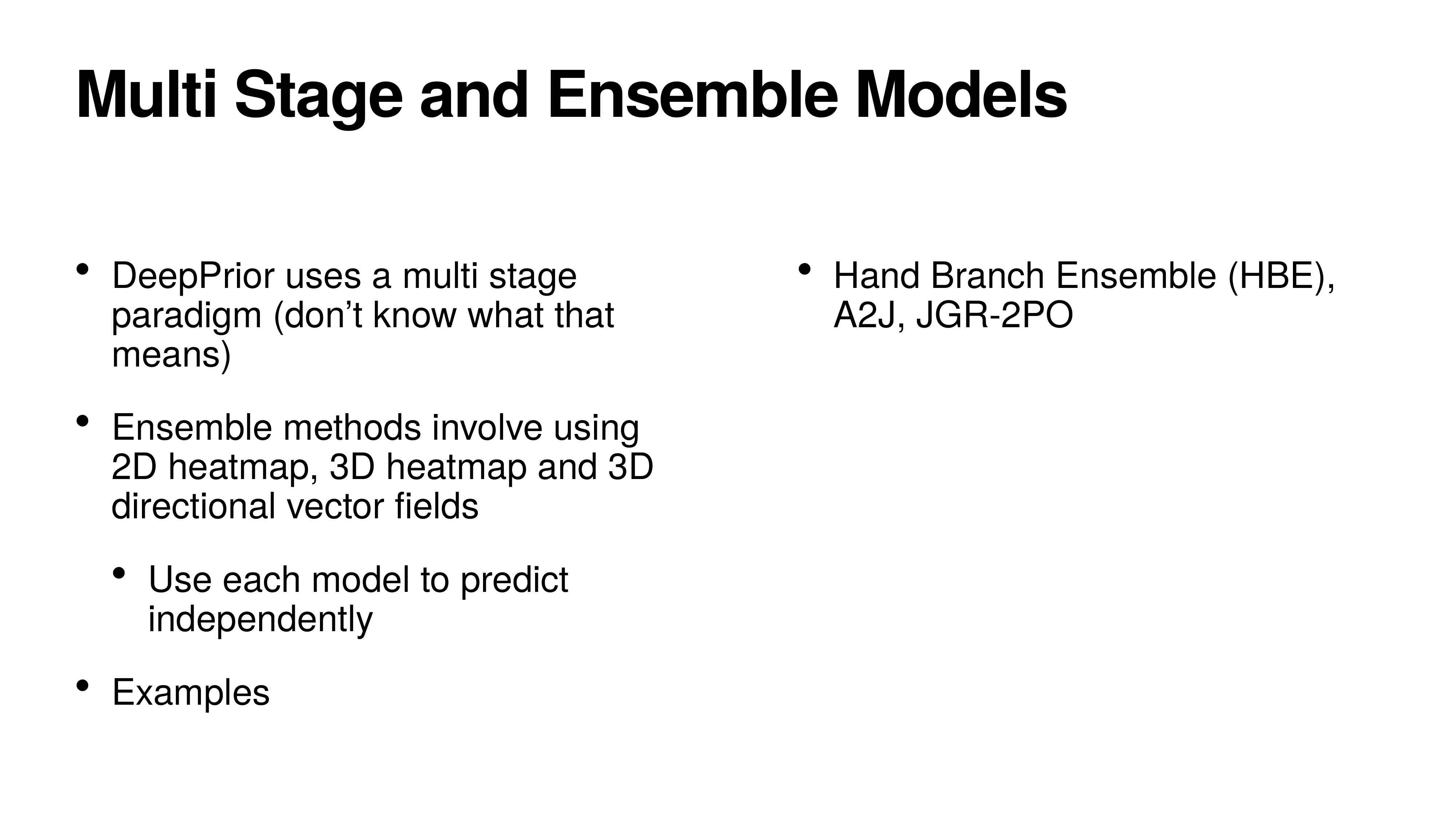

Multi Stage and Ensemble Models
DeepPrior uses a multi stage paradigm (don’t know what that means)
Ensemble methods involve using 2D heatmap, 3D heatmap and 3D directional vector fields
Use each model to predict independently
Examples
Hand Branch Ensemble (HBE), A2J, JGR-2PO